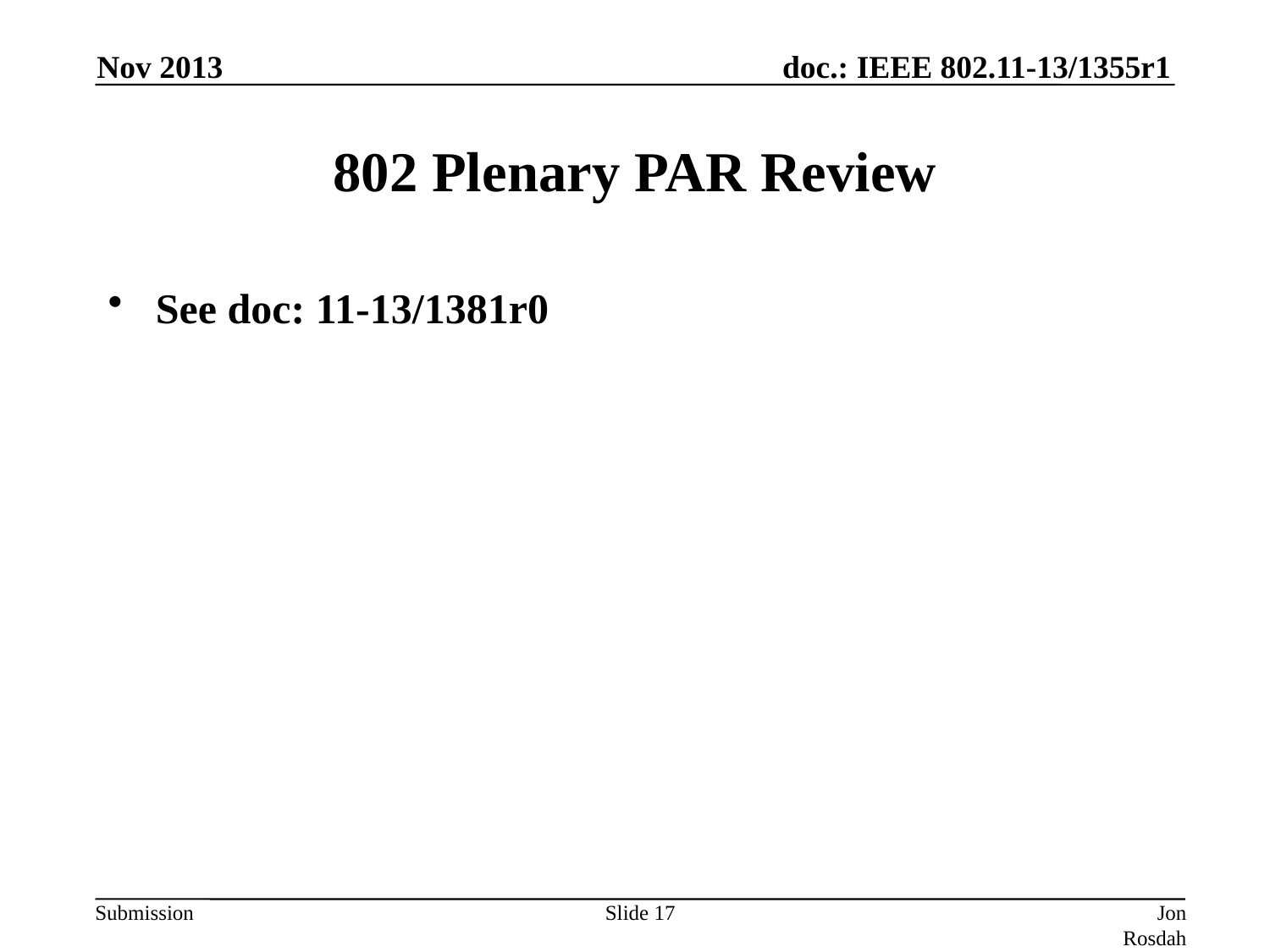

Nov 2013
# 802 Plenary PAR Review
See doc: 11-13/1381r0
Slide 17
Jon Rosdahl (CSR)